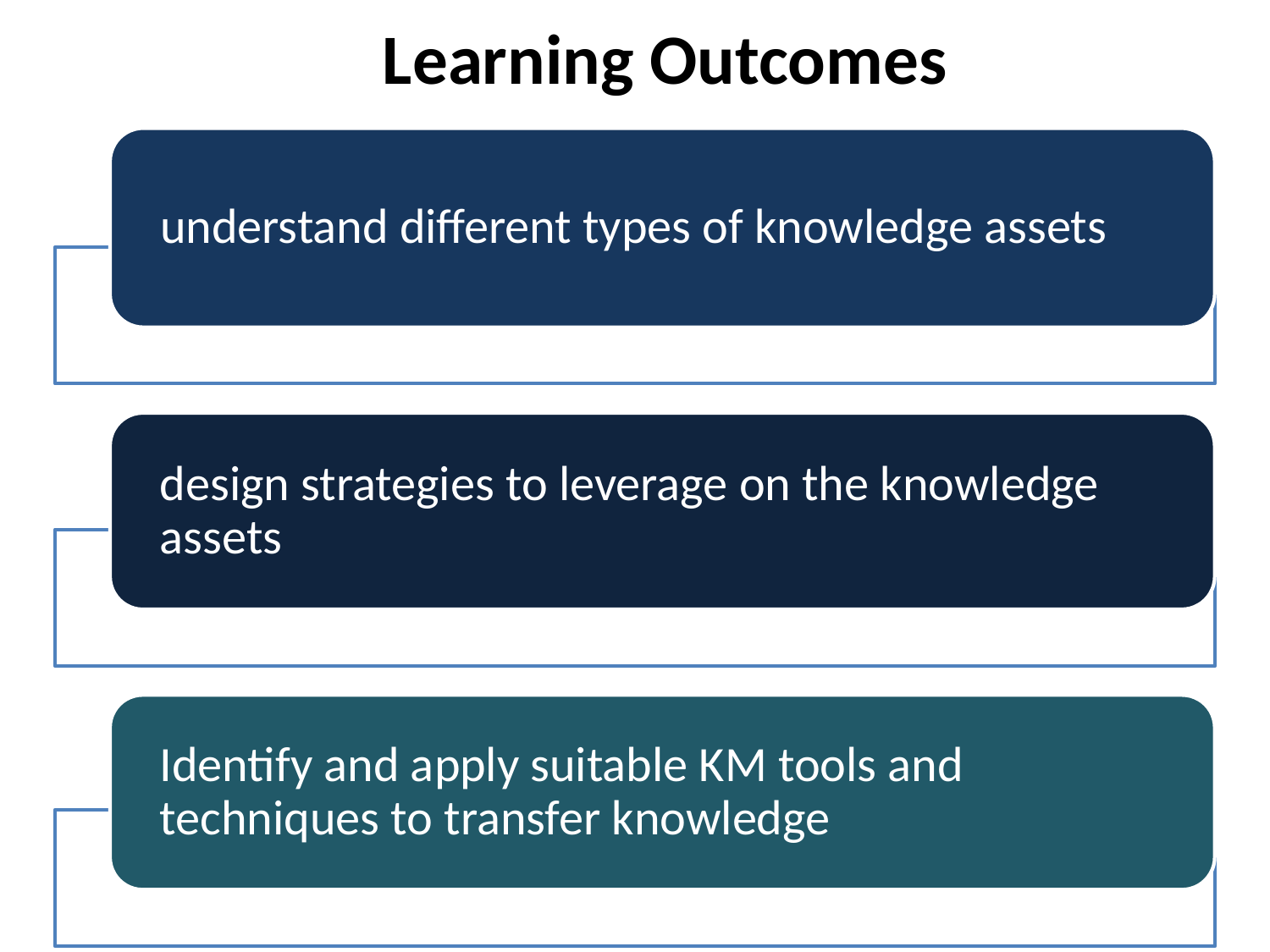

Learning Outcomes
understand different types of knowledge assets
design strategies to leverage on the knowledge assets
Identify and apply suitable KM tools and techniques to transfer knowledge